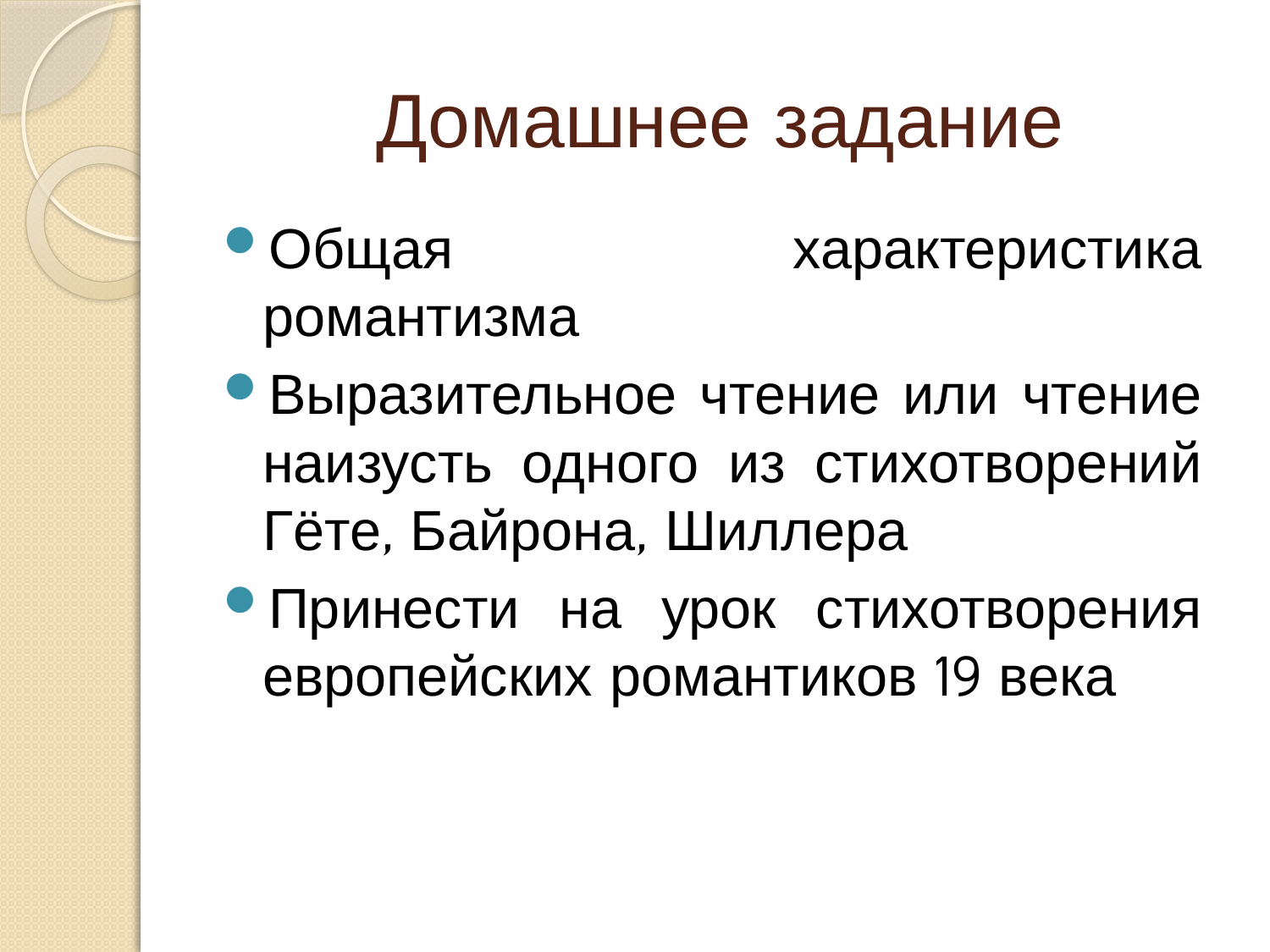

# Домашнее задание
Общая характеристика романтизма
Выразительное чтение или чтение наизусть одного из стихотворений Гёте, Байрона, Шиллера
Принести на урок стихотворения европейских романтиков 19 века